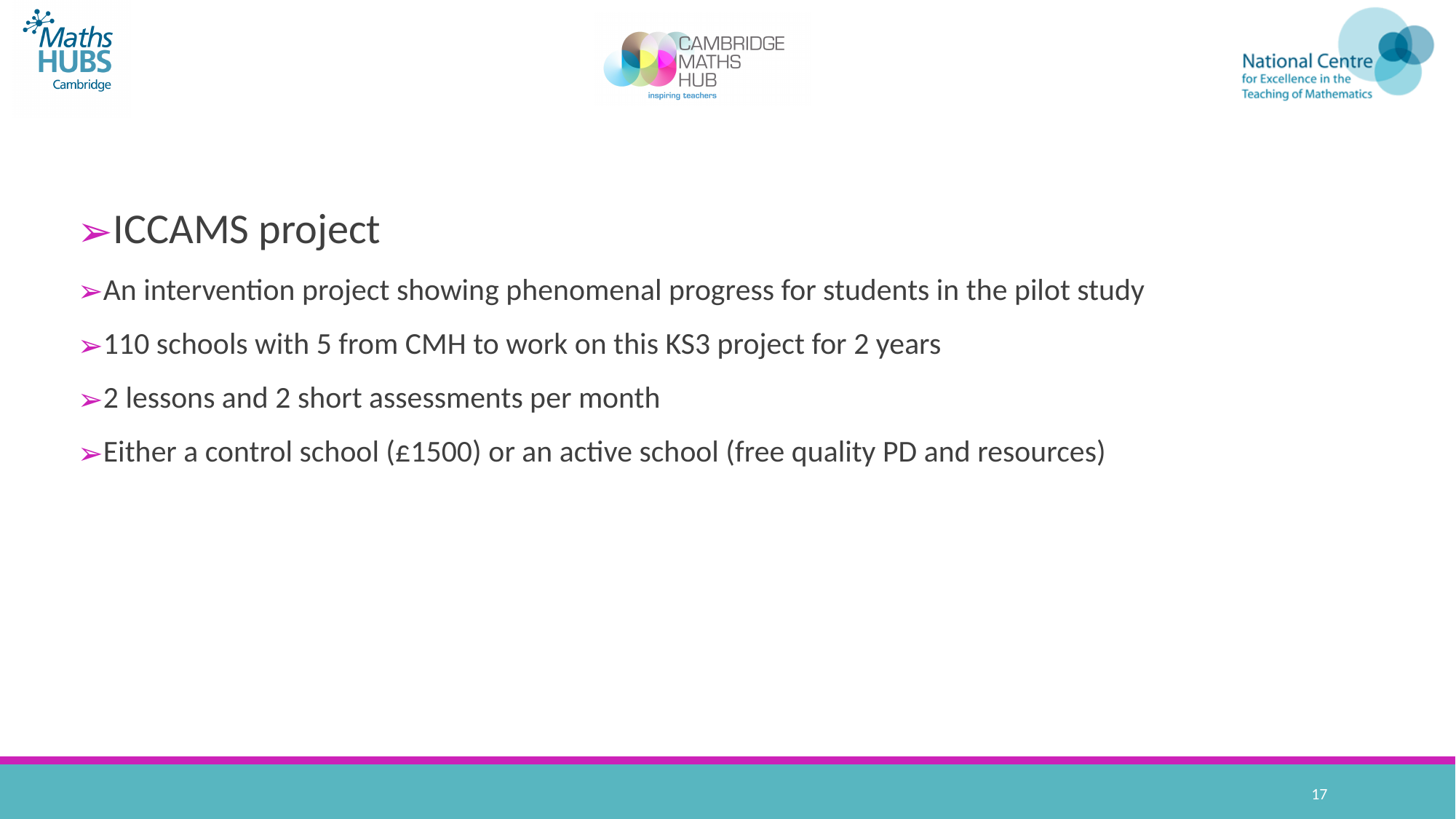

#
ICCAMS project
An intervention project showing phenomenal progress for students in the pilot study
110 schools with 5 from CMH to work on this KS3 project for 2 years
2 lessons and 2 short assessments per month
Either a control school (£1500) or an active school (free quality PD and resources)
17